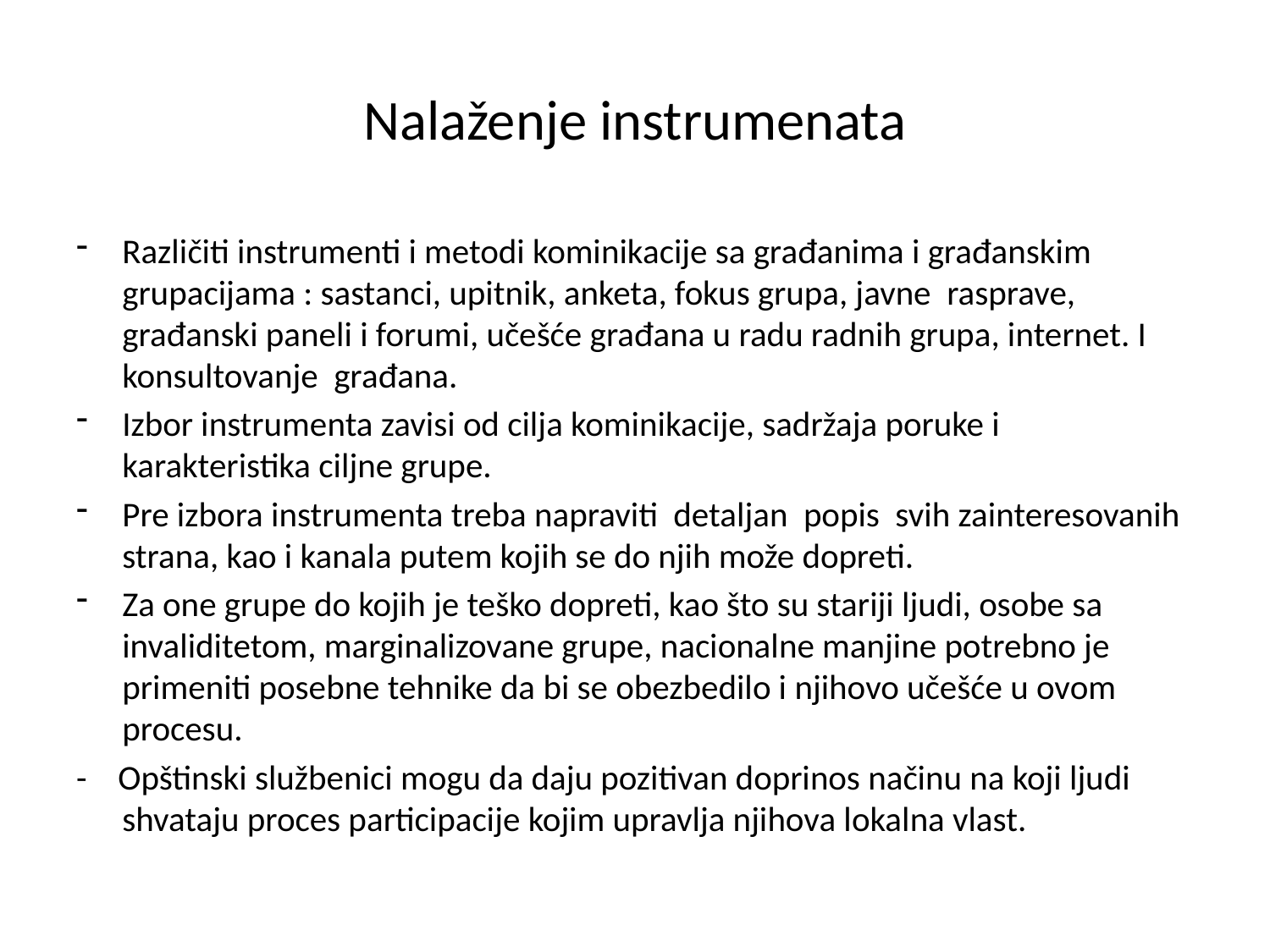

# Nalaženje instrumenata
Različiti instrumenti i metodi kominikacije sa građanima i građanskim grupacijama : sastanci, upitnik, anketa, fokus grupa, javne  rasprave, građanski paneli i forumi, učešće građana u radu radnih grupa, internet. I konsultovanje  građana.
Izbor instrumenta zavisi od cilja kominikacije, sadržaja poruke i karakteristika ciljne grupe.
Pre izbora instrumenta treba napraviti  detaljan  popis  svih zainteresovanih strana, kao i kanala putem kojih se do njih može dopreti.
Za one grupe do kojih je teško dopreti, kao što su stariji ljudi, osobe sa invaliditetom, marginalizovane grupe, nacionalne manjine potrebno je primeniti posebne tehnike da bi se obezbedilo i njihovo učešće u ovom procesu.
-    Opštinski službenici mogu da daju pozitivan doprinos načinu na koji ljudi shvataju proces participacije kojim upravlja njihova lokalna vlast.